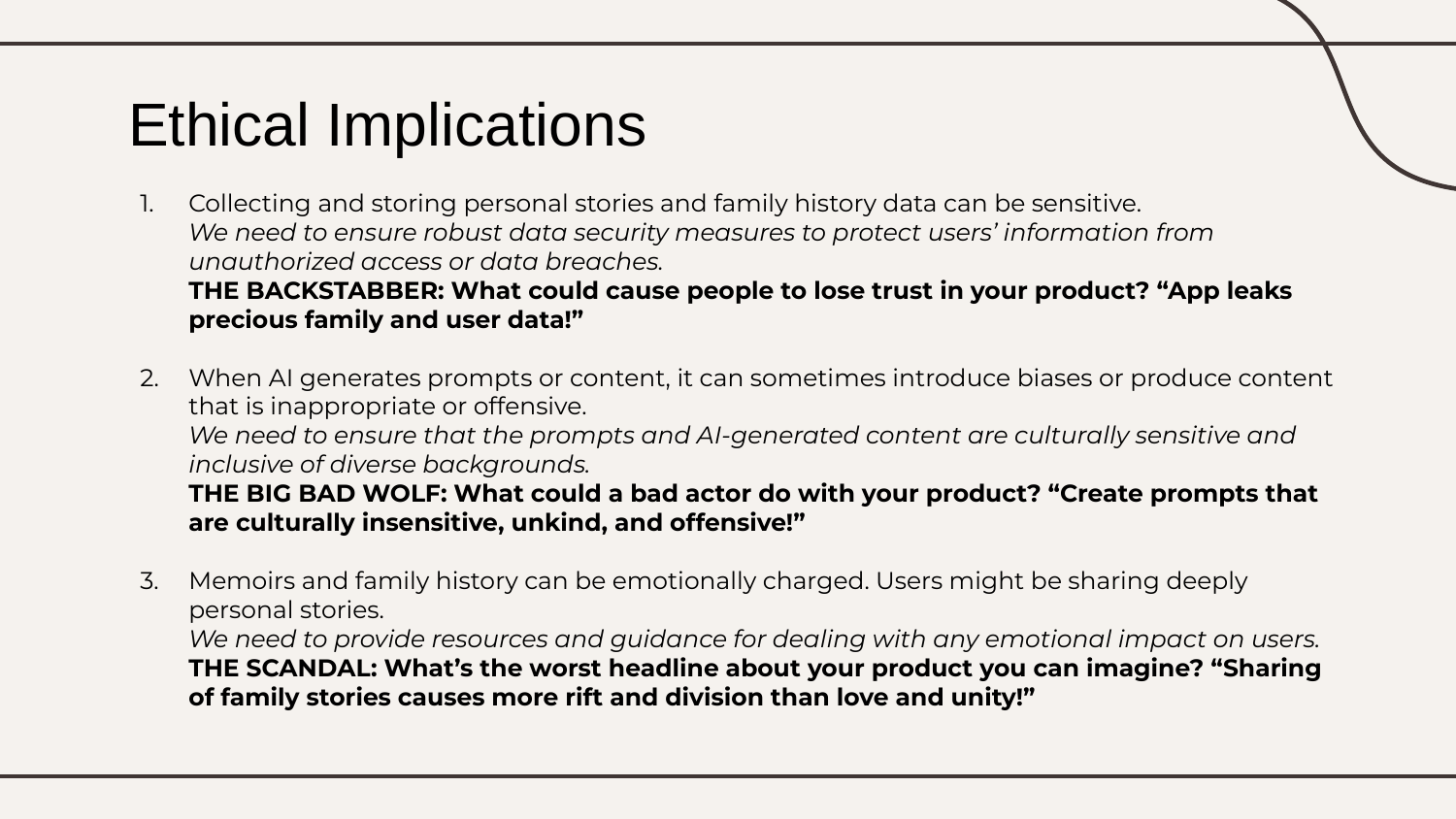

# Ethical Implications
Collecting and storing personal stories and family history data can be sensitive.
We need to ensure robust data security measures to protect users’ information from unauthorized access or data breaches.
THE BACKSTABBER: What could cause people to lose trust in your product? “App leaks precious family and user data!”

When AI generates prompts or content, it can sometimes introduce biases or produce content that is inappropriate or offensive.
We need to ensure that the prompts and AI-generated content are culturally sensitive and inclusive of diverse backgrounds.
THE BIG BAD WOLF: What could a bad actor do with your product? “Create prompts that are culturally insensitive, unkind, and offensive!”

Memoirs and family history can be emotionally charged. Users might be sharing deeply personal stories.
We need to provide resources and guidance for dealing with any emotional impact on users.
THE SCANDAL: What’s the worst headline about your product you can imagine? “Sharing of family stories causes more rift and division than love and unity!”